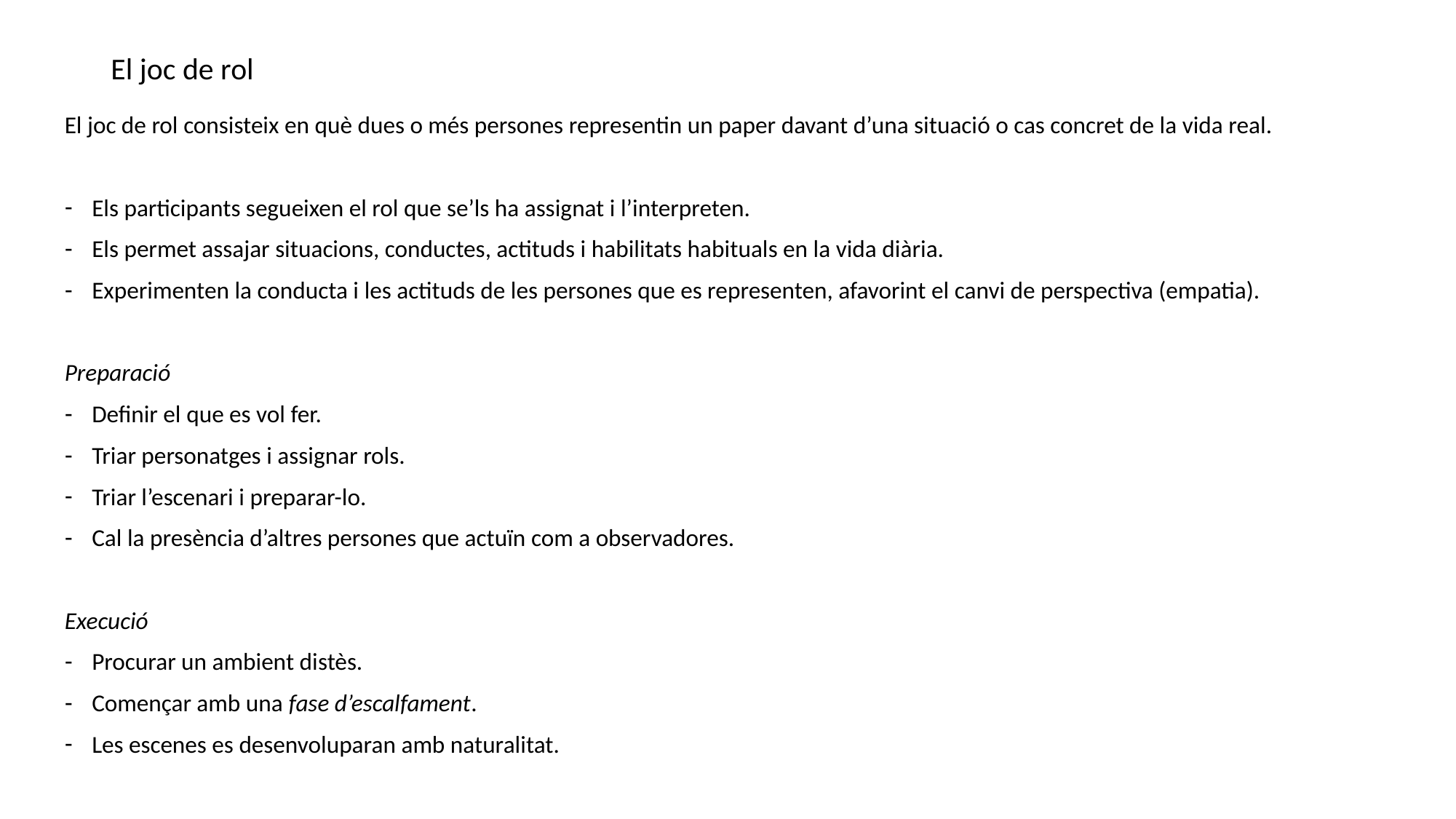

# El joc de rol
El joc de rol consisteix en què dues o més persones representin un paper davant d’una situació o cas concret de la vida real.

Els participants segueixen el rol que se’ls ha assignat i l’interpreten.
Els permet assajar situacions, conductes, actituds i habilitats habituals en la vida diària.
Experimenten la conducta i les actituds de les persones que es representen, afavorint el canvi de perspectiva (empatia).

Preparació
Definir el que es vol fer.
Triar personatges i assignar rols.
Triar l’escenari i preparar-lo.
Cal la presència d’altres persones que actuïn com a observadores.

Execució
Procurar un ambient distès.
Començar amb una fase d’escalfament.
Les escenes es desenvoluparan amb naturalitat.